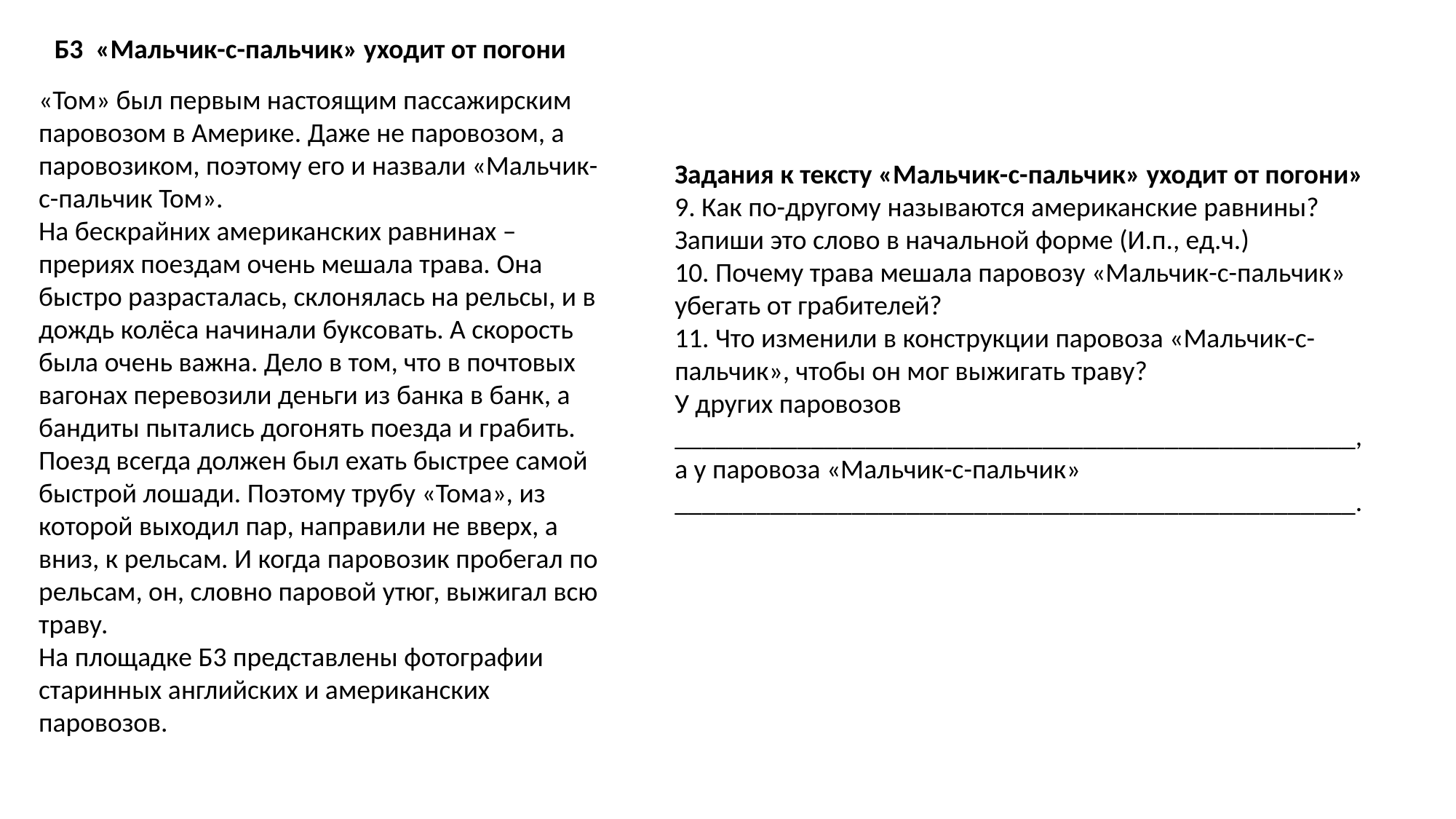

Б3  «Мальчик-с-пальчик» уходит от погони
«Том» был первым настоящим пассажирским паровозом в Америке. Даже не паровозом, а паровозиком, поэтому его и назвали «Мальчик-с-пальчик Том».
На бескрайних американских равнинах – прериях поездам очень мешала трава. Она быстро разрасталась, склонялась на рельсы, и в дождь колёса начинали буксовать. А скорость была очень важна. Дело в том, что в почтовых вагонах перевозили деньги из банка в банк, а бандиты пытались догонять поезда и грабить. Поезд всегда должен был ехать быстрее самой быстрой лошади. Поэтому трубу «Тома», из которой выходил пар, направили не вверх, а вниз, к рельсам. И когда паровозик пробегал по рельсам, он, словно паровой утюг, выжигал всю траву.
На площадке Б3 представлены фотографии старинных английских и американских паровозов.
Задания к тексту «Мальчик-с-пальчик» уходит от погони»
9. Как по-другому называются американские равнины? Запиши это слово в начальной форме (И.п., ед.ч.)
10. Почему трава мешала паровозу «Мальчик-с-пальчик» убегать от грабителей?
11. Что изменили в конструкции паровоза «Мальчик-с-пальчик», чтобы он мог выжигать траву?
У других паровозов __________________________________________________, а у паровоза «Мальчик-с-пальчик» __________________________________________________.